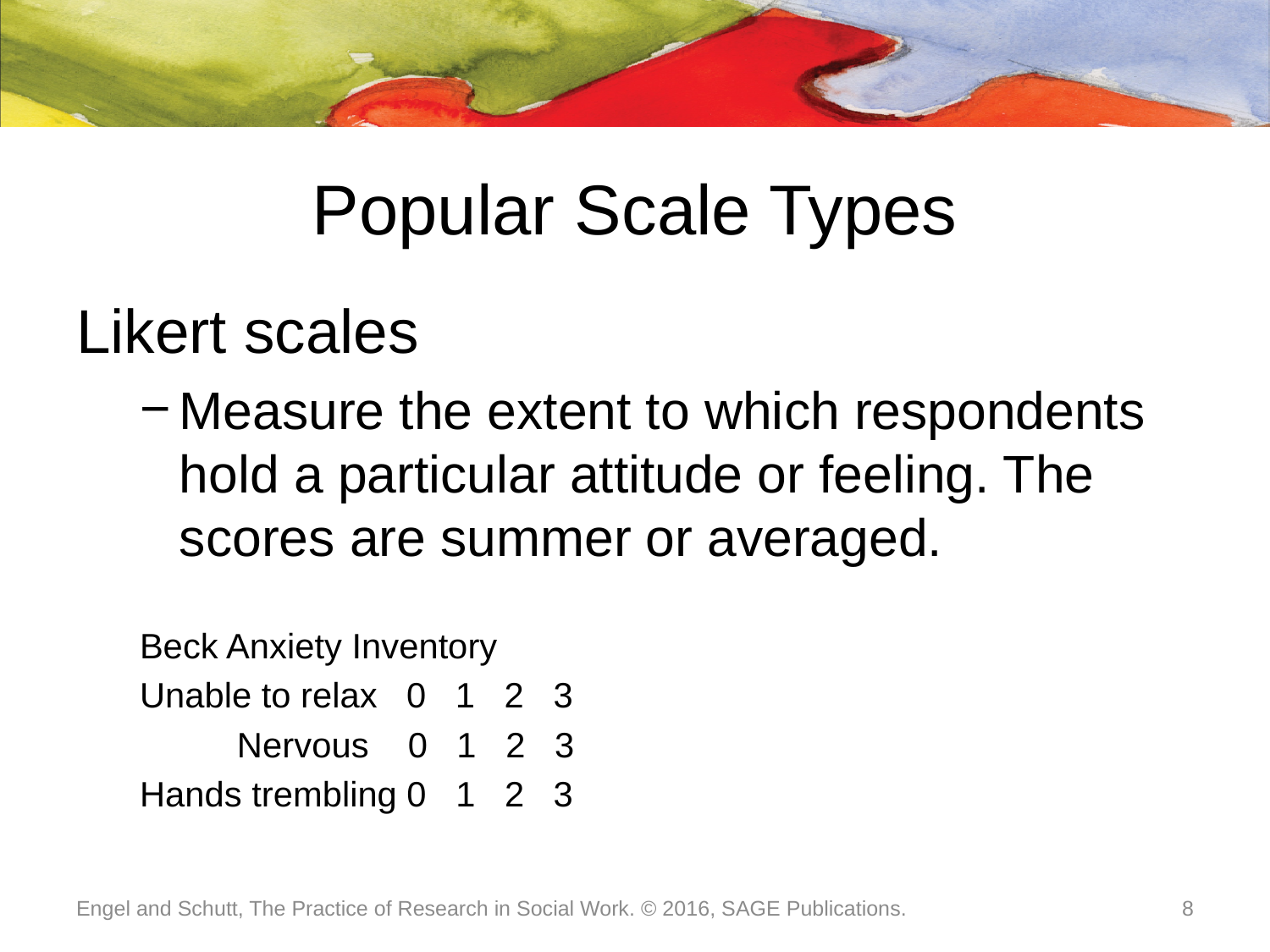

# Popular Scale Types
Likert scales
Measure the extent to which respondents hold a particular attitude or feeling. The scores are summer or averaged.

Beck Anxiety Inventory
Unable to relax   0   1   2   3
          Nervous    0   1   2   3
Hands trembling 0   1   2   3

Engel and Schutt, The Practice of Research in Social Work. © 2016, SAGE Publications.
8